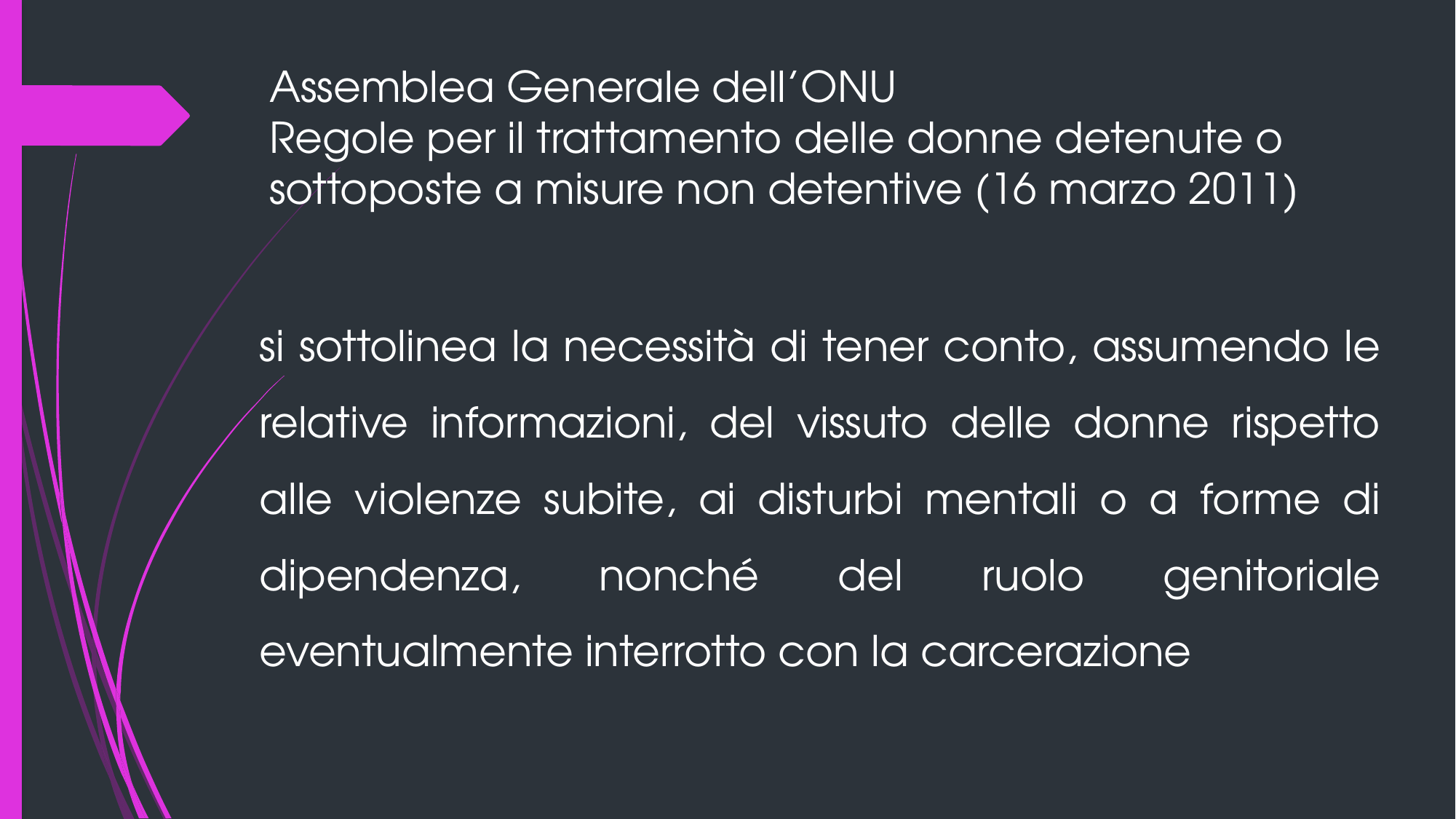

# Assemblea Generale dell’ONU Regole per il trattamento delle donne detenute o sottoposte a misure non detentive (16 marzo 2011)
si sottolinea la necessità di tener conto, assumendo le relative informazioni, del vissuto delle donne rispetto alle violenze subite, ai disturbi mentali o a forme di dipendenza, nonché del ruolo genitoriale eventualmente interrotto con la carcerazione